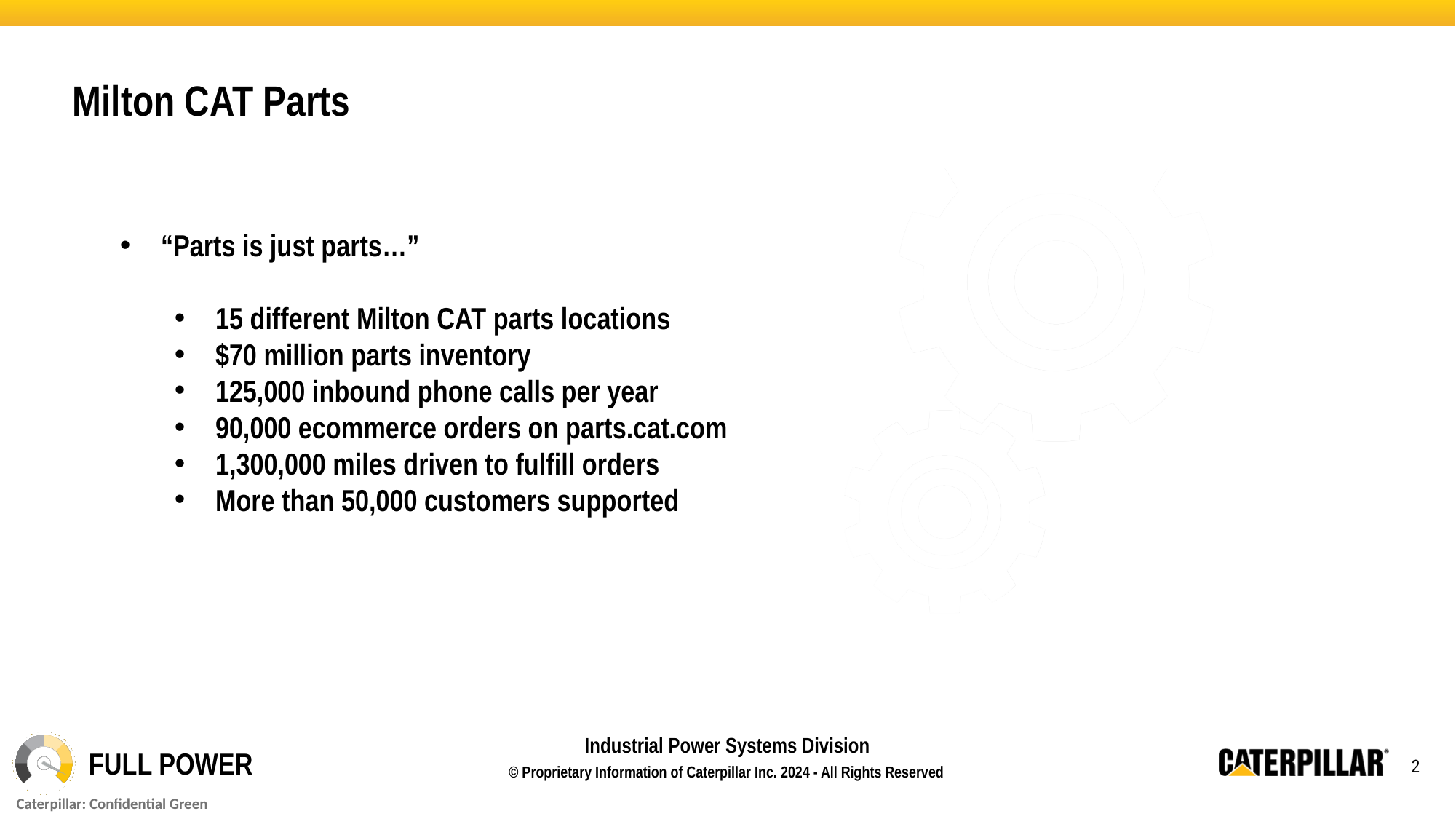

# Milton CAT Parts

“Parts is just parts…”

15 different Milton CAT parts locations
$70 million parts inventory
125,000 inbound phone calls per year
90,000 ecommerce orders on parts.cat.com
1,300,000 miles driven to fulfill orders
More than 50,000 customers supported